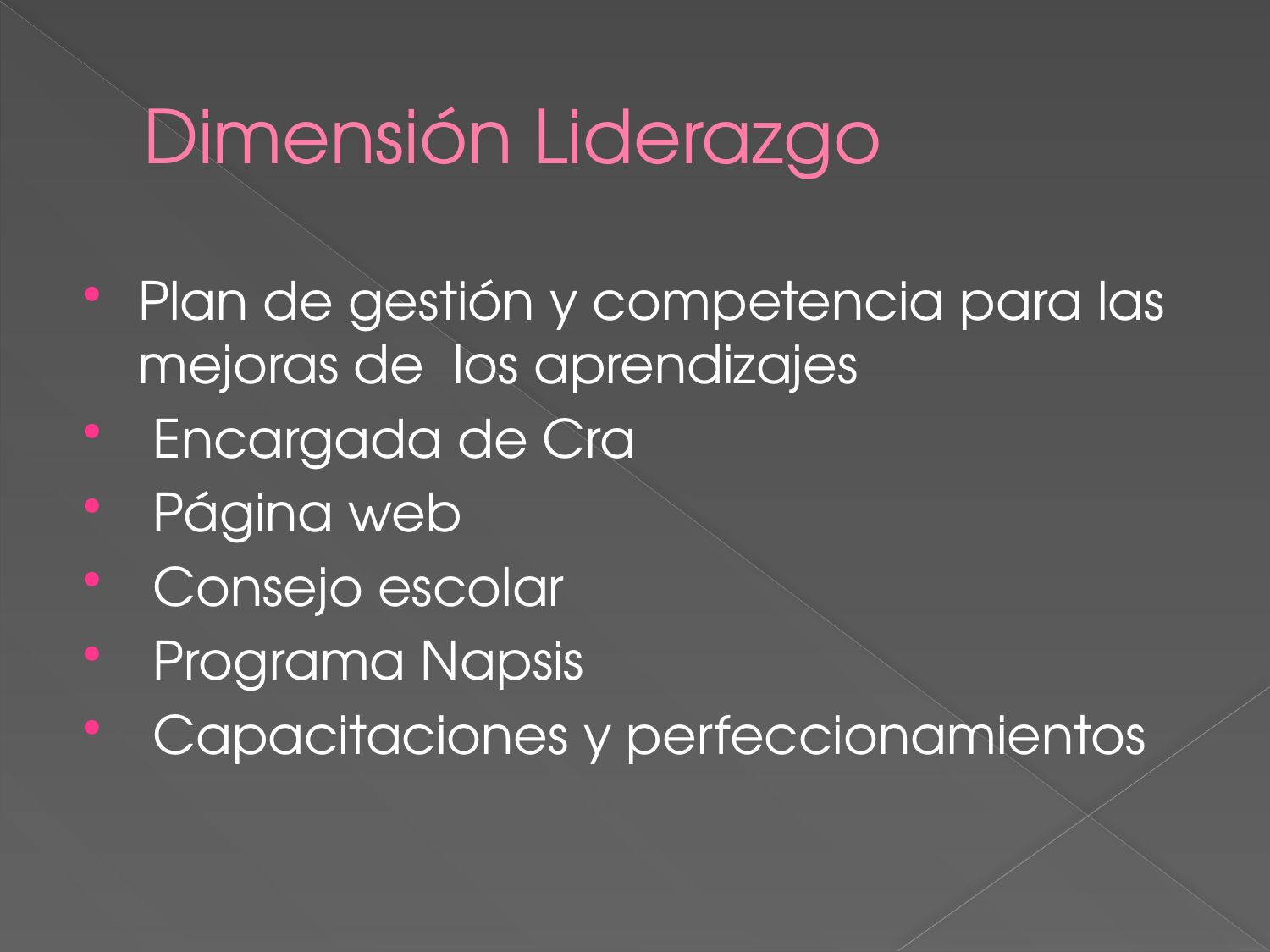

# Dimensión Liderazgo
Plan de gestión y competencia para las mejoras de  los aprendizajes
 Encargada de Cra
 Página web
 Consejo escolar
 Programa Napsis
 Capacitaciones y perfeccionamientos